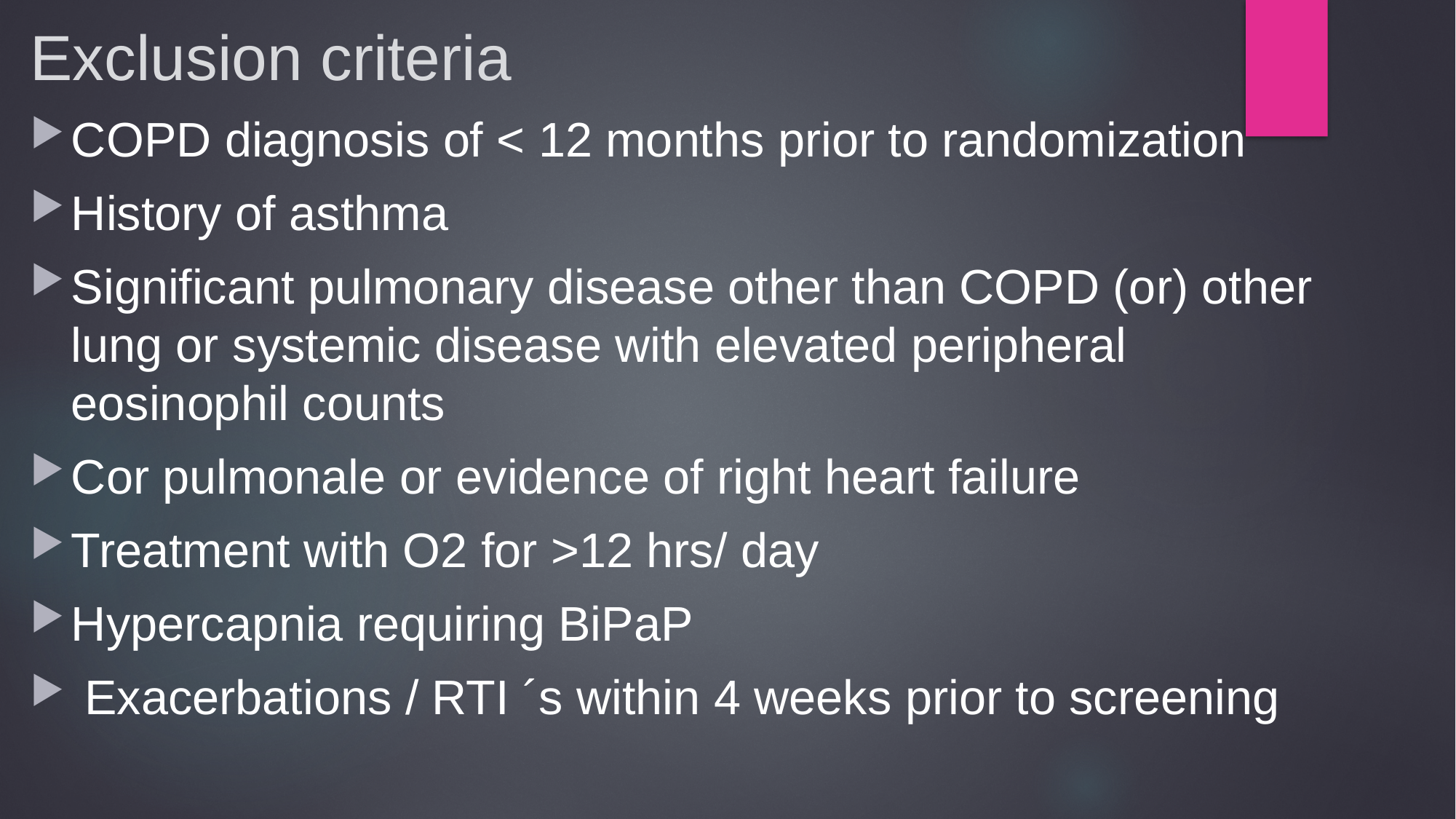

# Exclusion criteria
COPD diagnosis of < 12 months prior to randomization
History of asthma
Significant pulmonary disease other than COPD (or) other lung or systemic disease with elevated peripheral eosinophil counts
Cor pulmonale or evidence of right heart failure
Treatment with O2 for >12 hrs/ day
Hypercapnia requiring BiPaP
 Exacerbations / RTI ´s within 4 weeks prior to screening